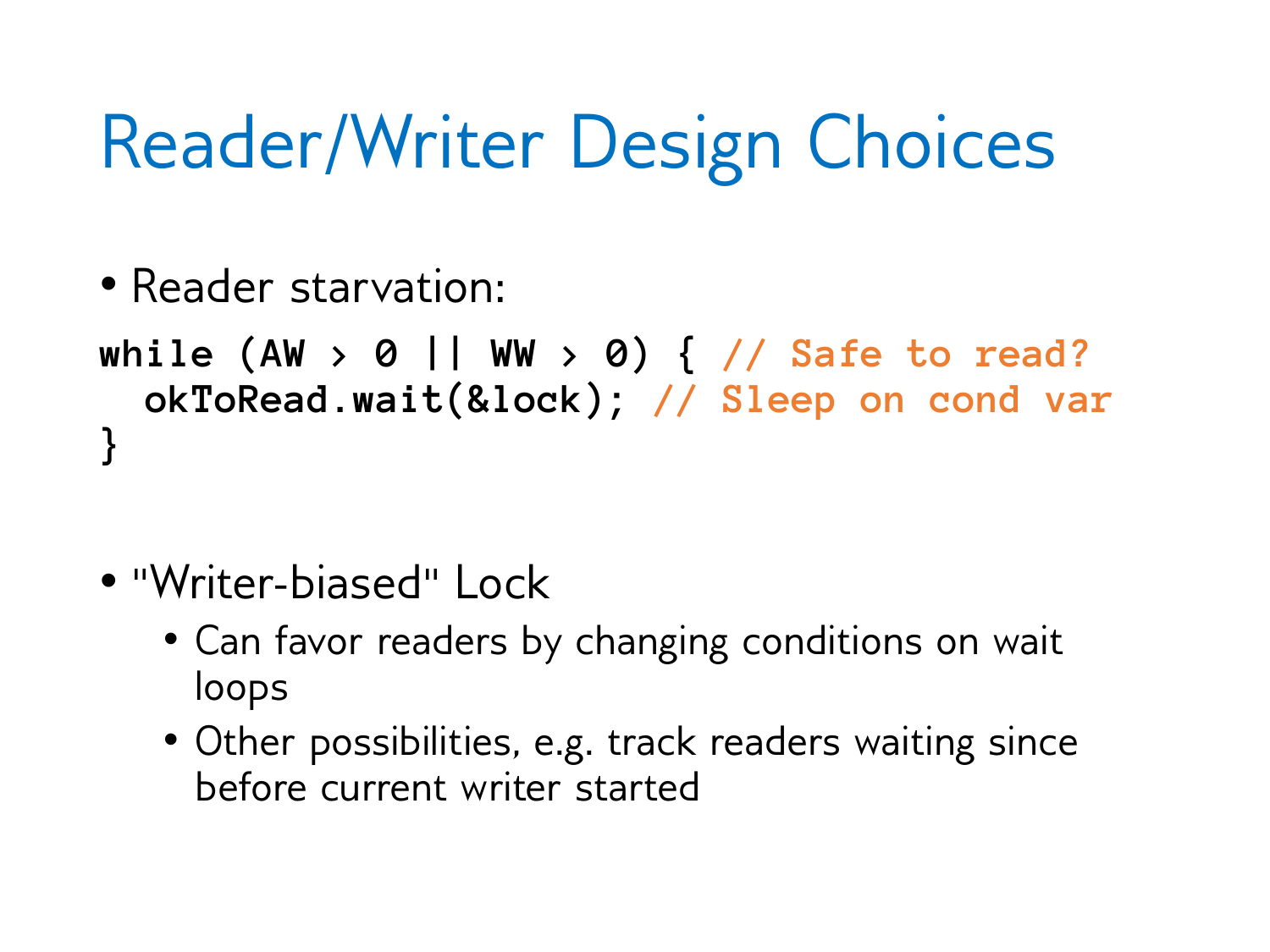

# Reader/Writer Design Choices
Reader starvation:
while (AW > 0 || WW > 0) { // Safe to read?
  okToRead.wait(&lock); // Sleep on cond var
}

"Writer-biased" Lock
Can favor readers by changing conditions on wait loops
Other possibilities, e.g. track readers waiting since before current writer started